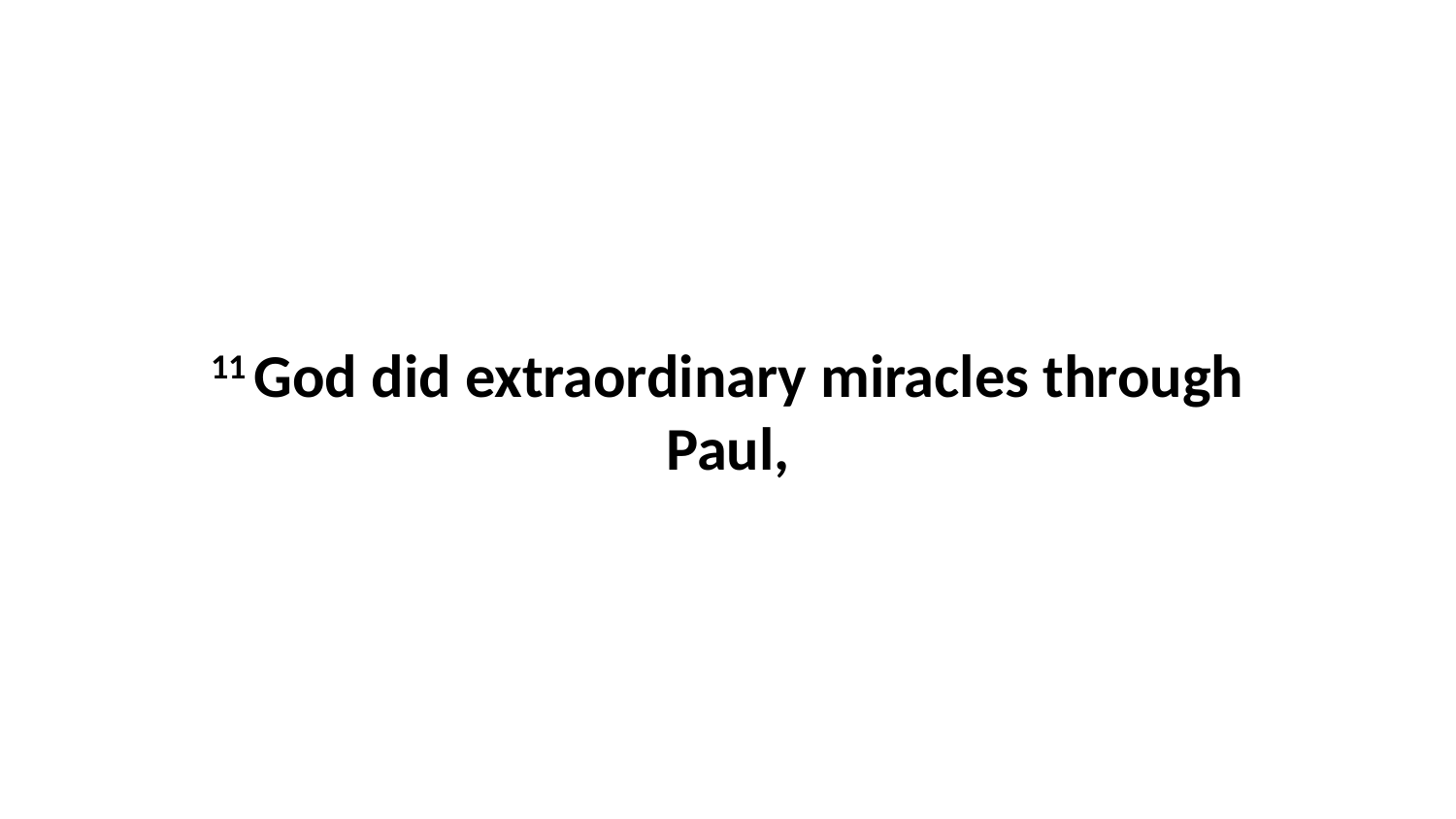

11 God did extraordinary miracles through Paul,